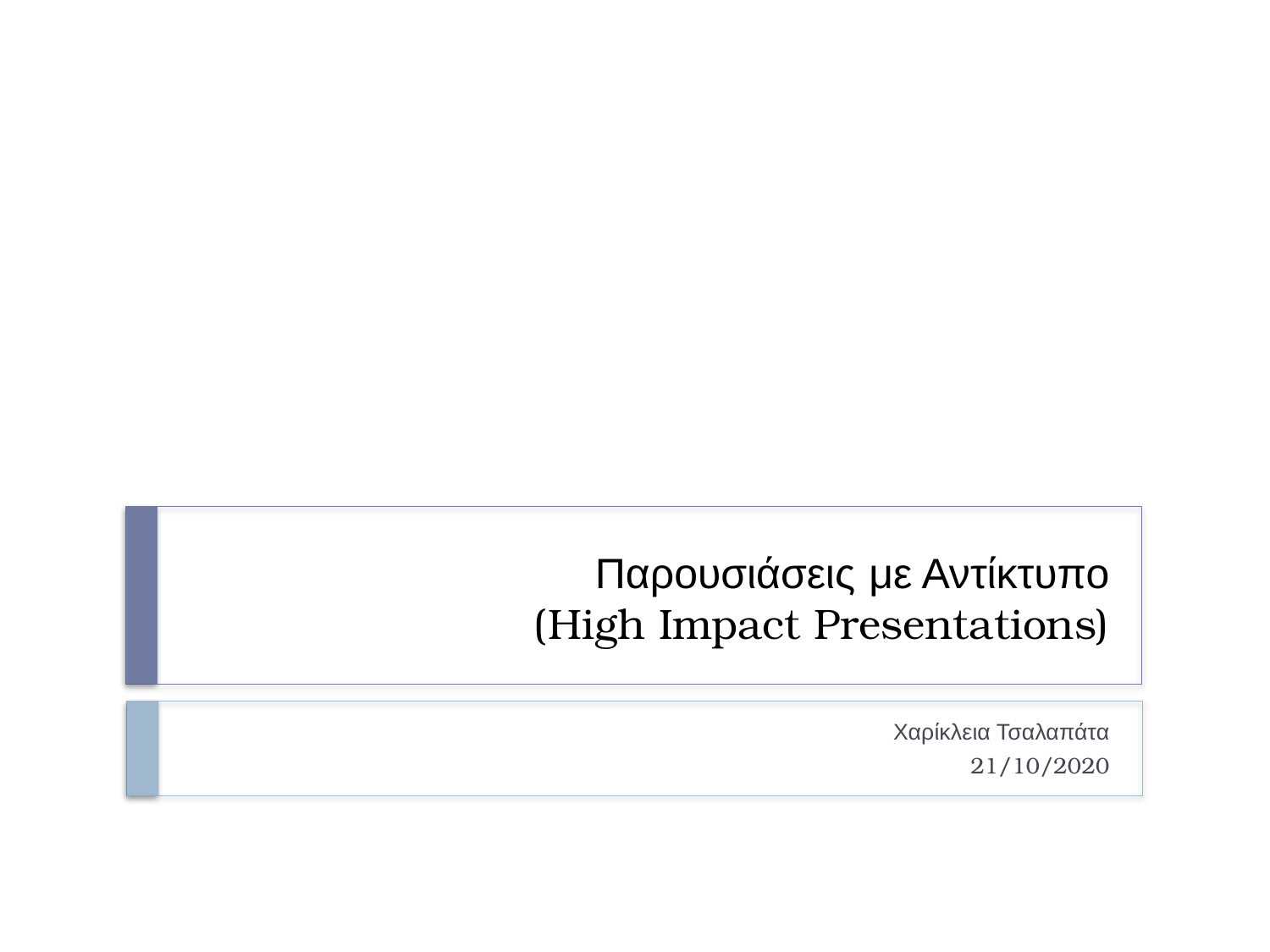

# Παρουσιάσεις με Αντίκτυπο (High Impact Presentations)
Χαρίκλεια Τσαλαπάτα
21/10/2020